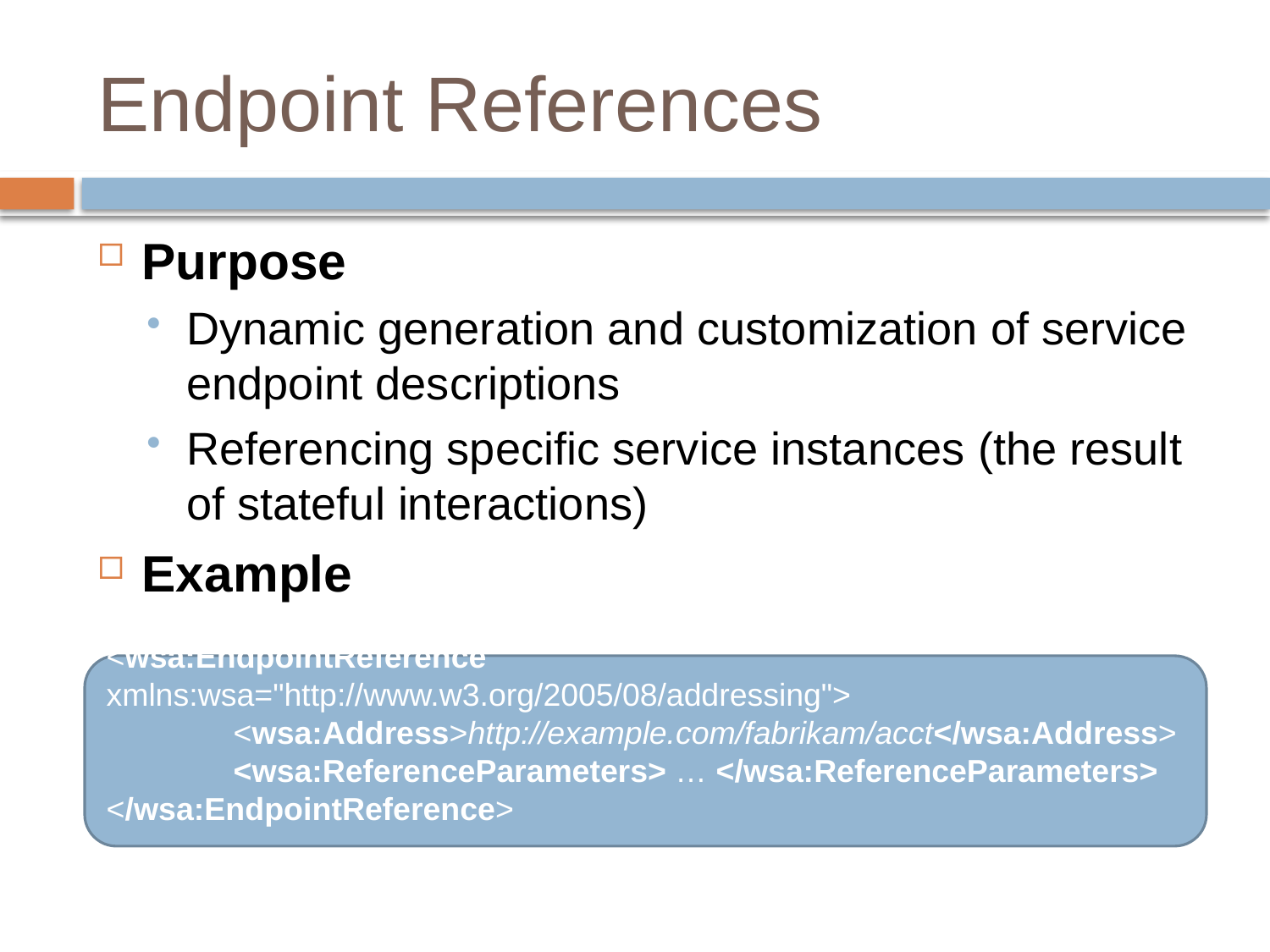

# Endpoint References
Purpose
Dynamic generation and customization of service endpoint descriptions
Referencing specific service instances (the result of stateful interactions)
Example
<wsa:EndpointReference xmlns:wsa="http://www.w3.org/2005/08/addressing">
	<wsa:Address>http://example.com/fabrikam/acct</wsa:Address>
	<wsa:ReferenceParameters> … </wsa:ReferenceParameters>
</wsa:EndpointReference>